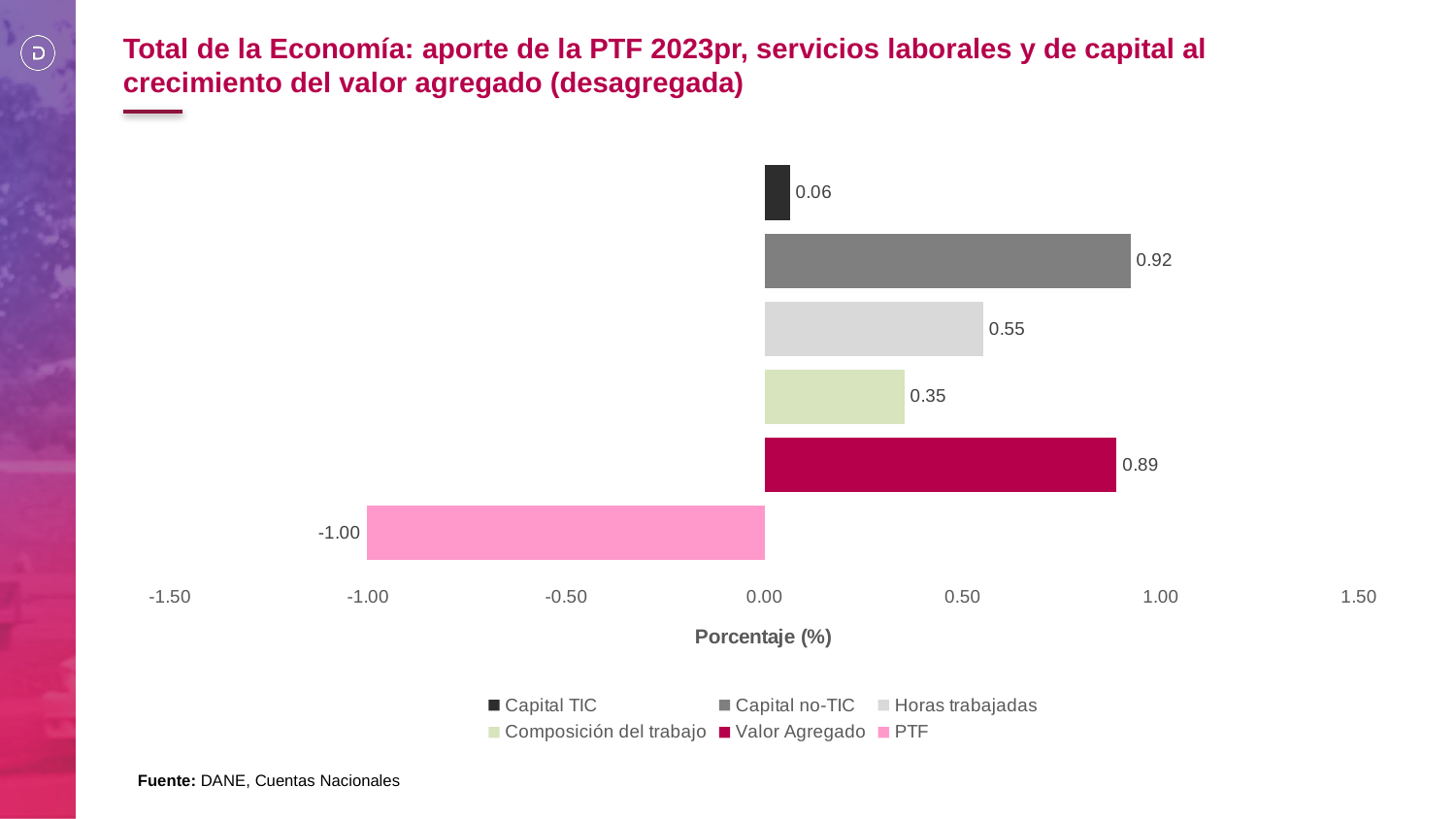

Total de la Economía: aporte de la PTF 2023pr, servicios laborales y de capital al crecimiento del valor agregado (desagregada)

### Chart

| Category | PTF | Valor Agregado | Composición del trabajo | Horas trabajadas | Capital no-TIC | Capital TIC |
|---|---|---|---|---|---|---|
Fuente: DANE, Cuentas Nacionales